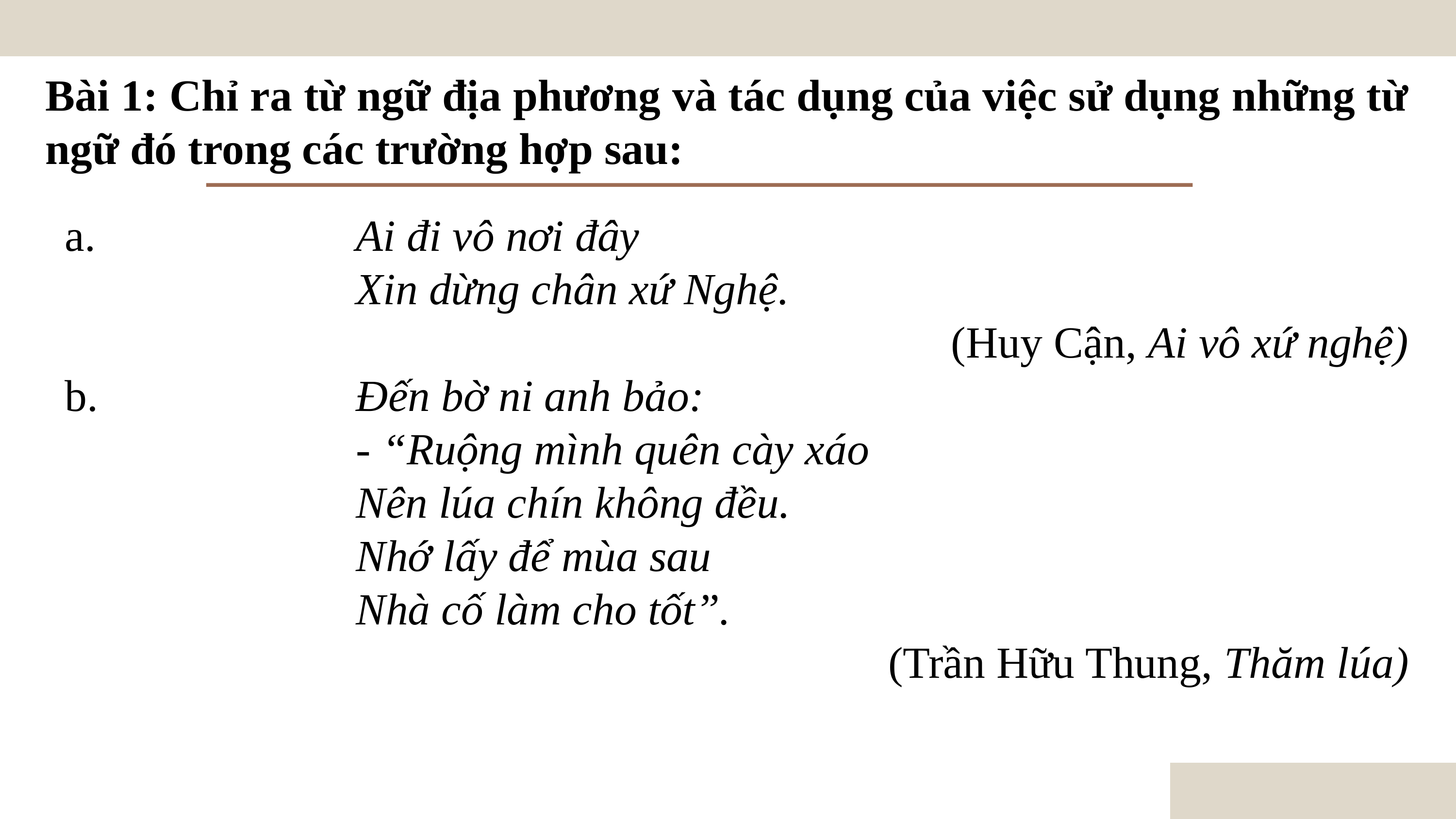

Bài 1: Chỉ ra từ ngữ địa phương và tác dụng của việc sử dụng những từ ngữ đó trong các trường hợp sau:

a. 				Ai đi vô nơi đây
				Xin dừng chân xứ Nghệ.
(Huy Cận, Ai vô xứ nghệ)
b. 				Đến bờ ni anh bảo:
				- “Ruộng mình quên cày xáo
				Nên lúa chín không đều.
				Nhớ lấy để mùa sau
				Nhà cố làm cho tốt”.
(Trần Hữu Thung, Thăm lúa)